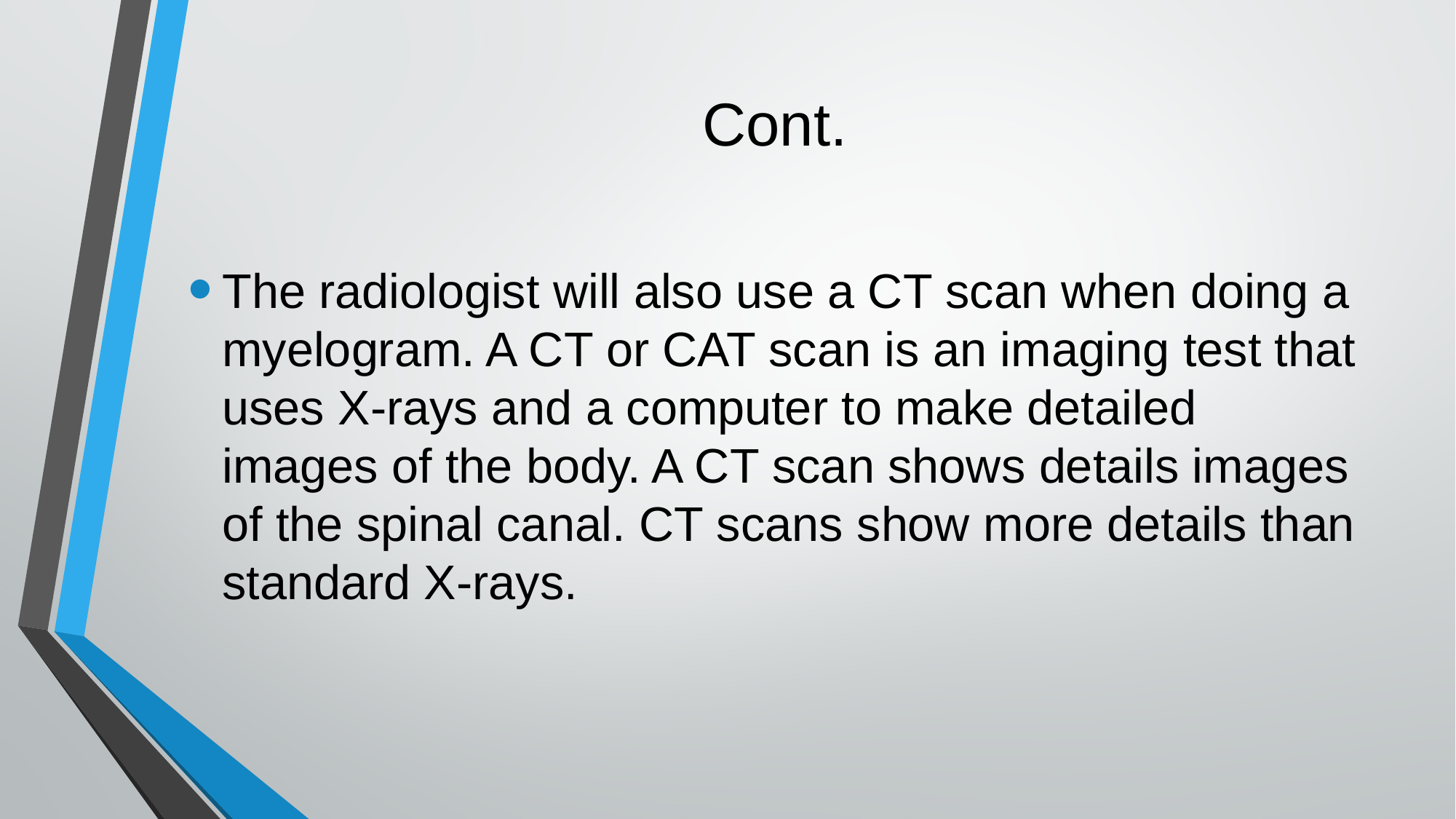

# Cont.
The radiologist will also use a CT scan when doing a myelogram. A CT or CAT scan is an imaging test that uses X-rays and a computer to make detailed images of the body. A CT scan shows details images of the spinal canal. CT scans show more details than standard X-rays.